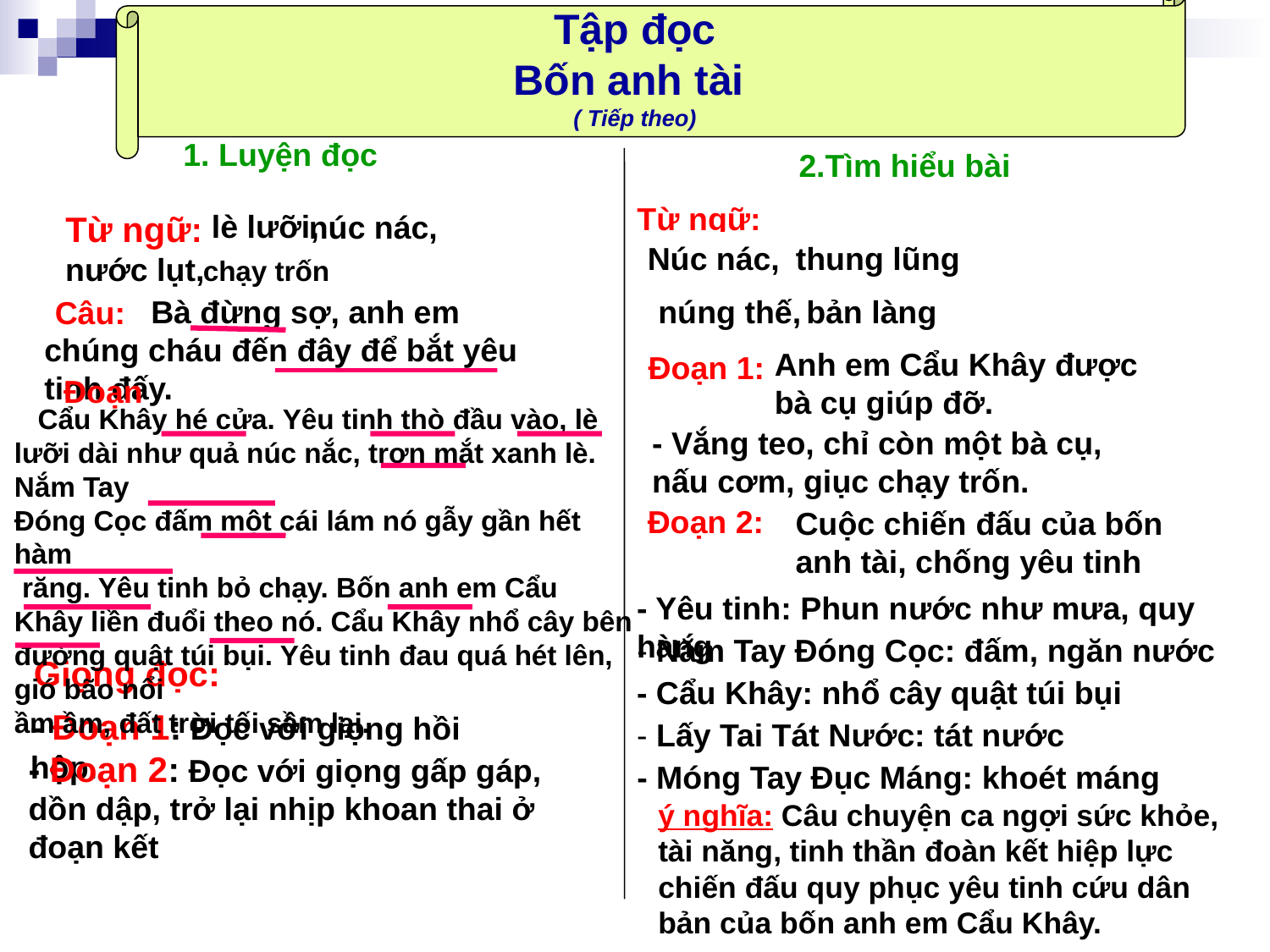

1. Luyện đọc

# Tập đọc Bốn anh tài ( Tiếp theo)
2.Tìm hiểu bài
Từ ngữ:

lè lưỡi,
Từ ngữ:
núc nác,
Núc nác,
thung lũng
nước lụt,
chạy trốn
            Bà đừng sợ, anh em chúng cháu đến đây để bắt yêu tinh đấy.

núng thế,
bản làng
Câu:

Anh em Cẩu Khây được bà cụ giúp đỡ.
Đoạn 1:
 Đoạn

   Cẩu Khây hé cửa. Yêu tinh thò đầu vào, lè lưỡi dài như quả núc nắc, trợn mắt xanh lè. Nắm Tay
Đóng Cọc đấm một cái lám nó gẫy gần hết hàm
 răng. Yêu tinh bỏ chạy. Bốn anh em Cẩu Khây liền đuổi theo nó. Cẩu Khây nhổ cây bên đường quật túi bụi. Yêu tinh đau quá hét lên, gió bão nổi
ầm ầm, đất trời tối sầm lại.
- Vắng teo, chỉ còn một bà cụ, nấu cơm, giục chạy trốn.

Đoạn 2:
Cuộc chiến đấu của bốn anh tài, chống yêu tinh

- Yêu tinh: Phun nước như mưa, quy hàng

- Nắm Tay Đóng Cọc: đấm, ngăn nước

Giọng đọc:
- Cẩu Khây: nhổ cây quật túi bụi
- Đoạn 1: Đọc với giọng hồi hộp.
- Lấy Tai Tát Nước: tát nước
- Đoạn 2: Đọc với giọng gấp gáp,     dồn dập, trở lại nhịp khoan thai ở đoạn kết
- Móng Tay Đục Máng: khoét máng
ý nghĩa: Câu chuyện ca ngợi sức khỏe, tài năng, tinh thần đoàn kết hiệp lực chiến đấu quy phục yêu tinh cứu dân bản của bốn anh em Cẩu Khây.